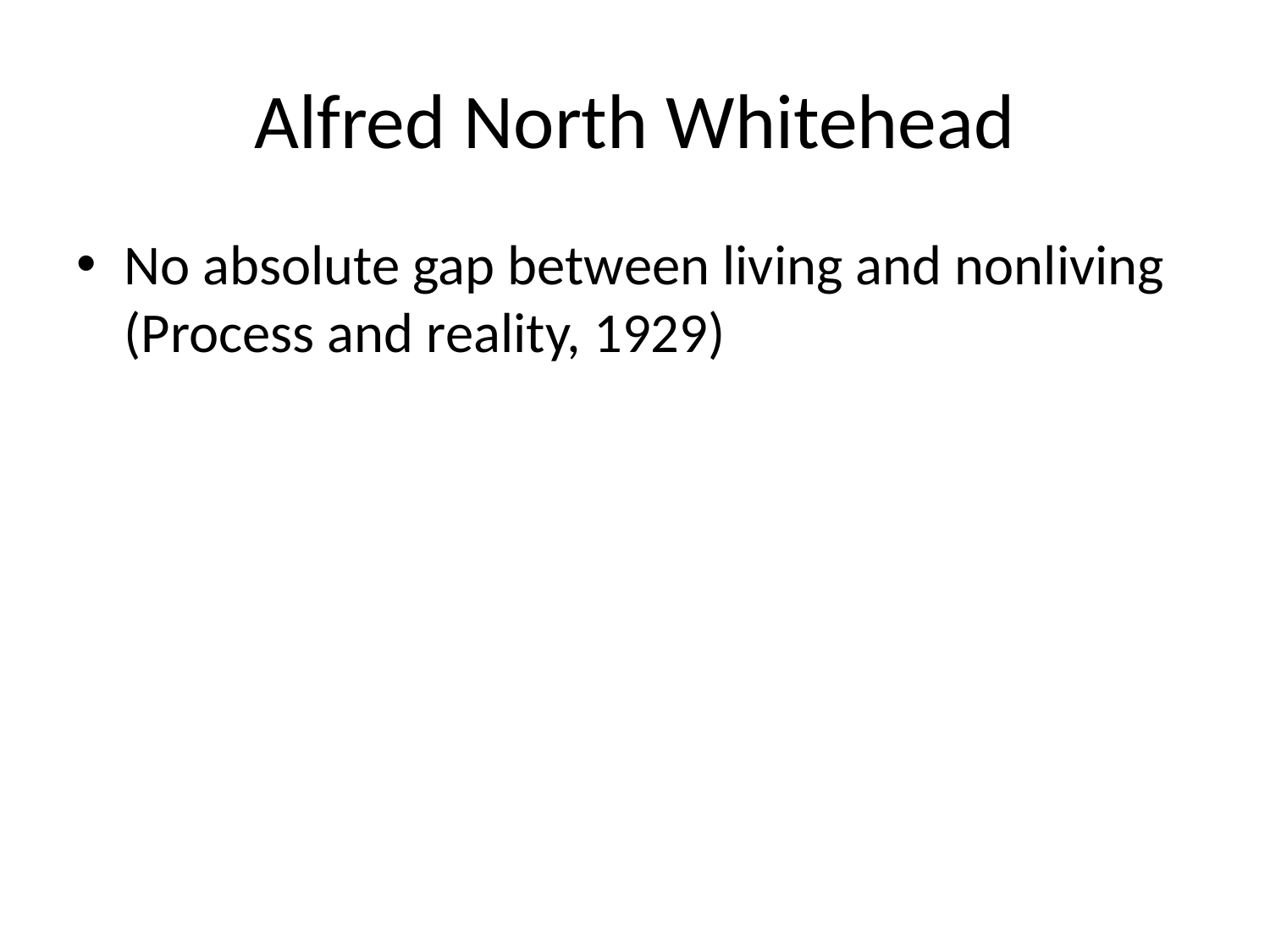

# Alfred North Whitehead
No absolute gap between living and nonliving (Process and reality, 1929)